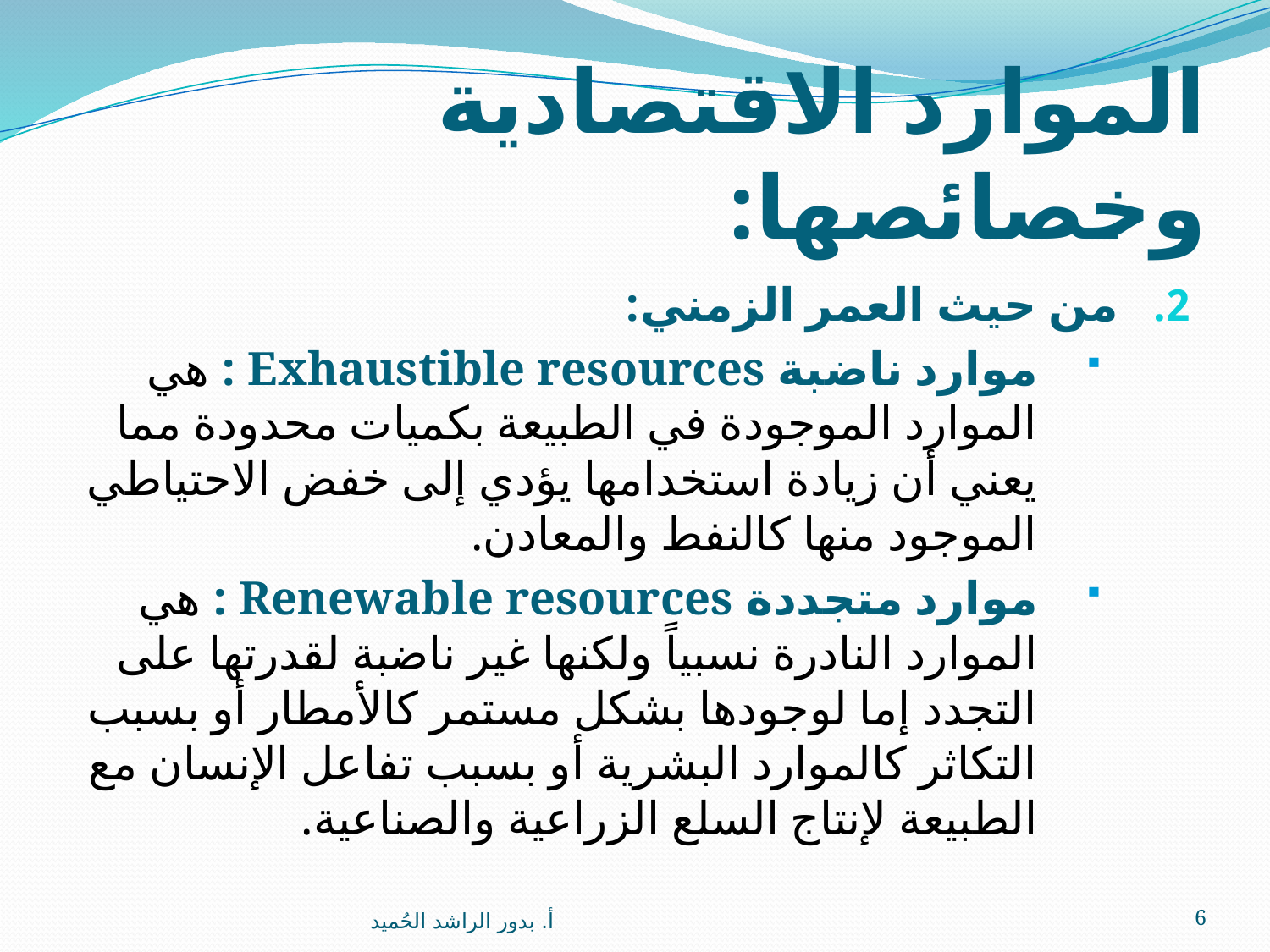

# الموارد الاقتصادية وخصائصها:
من حيث العمر الزمني:
موارد ناضبة Exhaustible resources : هي الموارد الموجودة في الطبيعة بكميات محدودة مما يعني أن زيادة استخدامها يؤدي إلى خفض الاحتياطي الموجود منها كالنفط والمعادن.
موارد متجددة Renewable resources : هي الموارد النادرة نسبياً ولكنها غير ناضبة لقدرتها على التجدد إما لوجودها بشكل مستمر كالأمطار أو بسبب التكاثر كالموارد البشرية أو بسبب تفاعل الإنسان مع الطبيعة لإنتاج السلع الزراعية والصناعية.
أ. بدور الراشد الحُميد
6